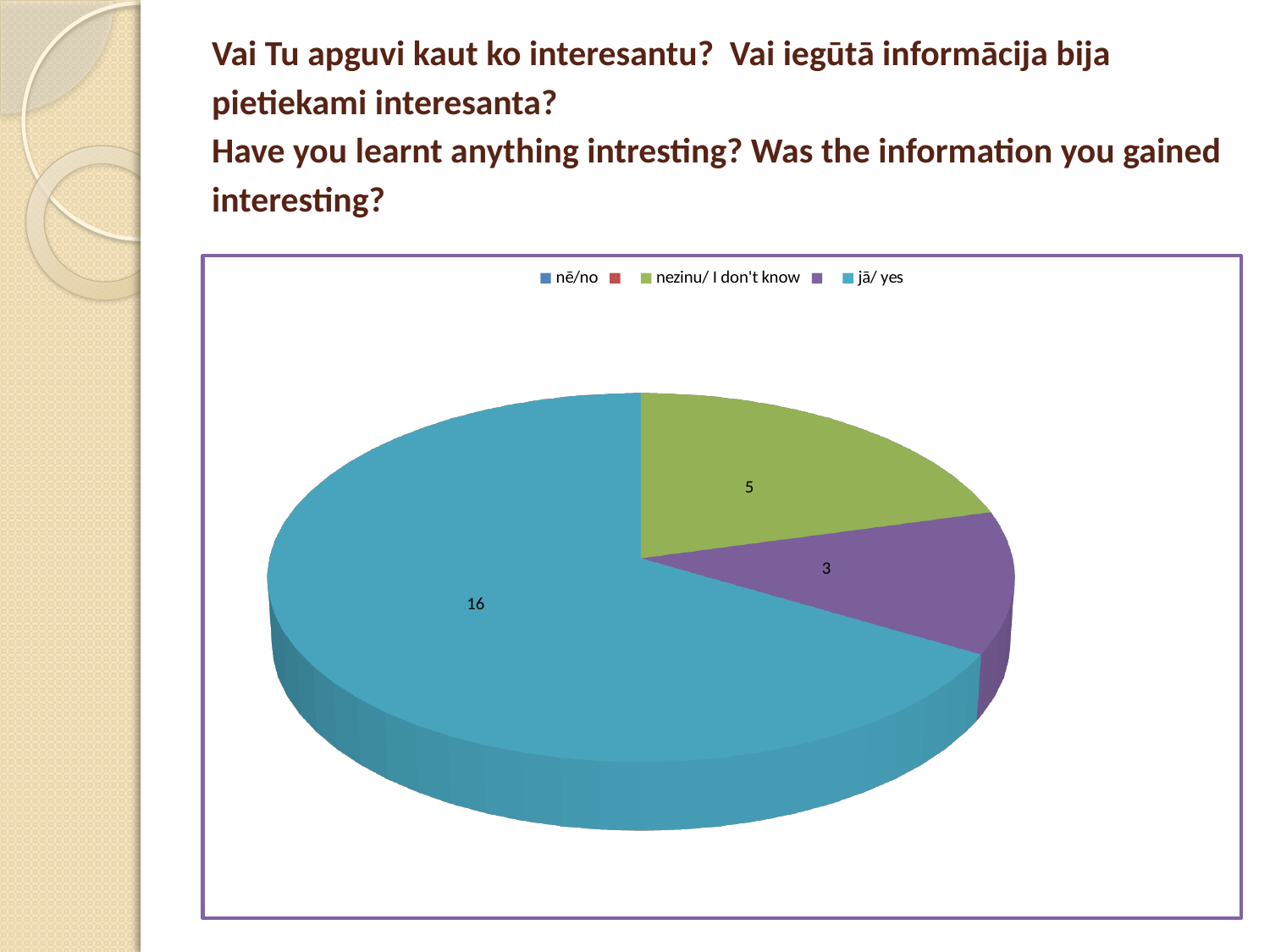

# Vai Tu apguvi kaut ko interesantu?  Vai iegūtā informācija bija pietiekami interesanta? Have you learnt anything intresting? Was the information you gained interesting?

[unsupported chart]